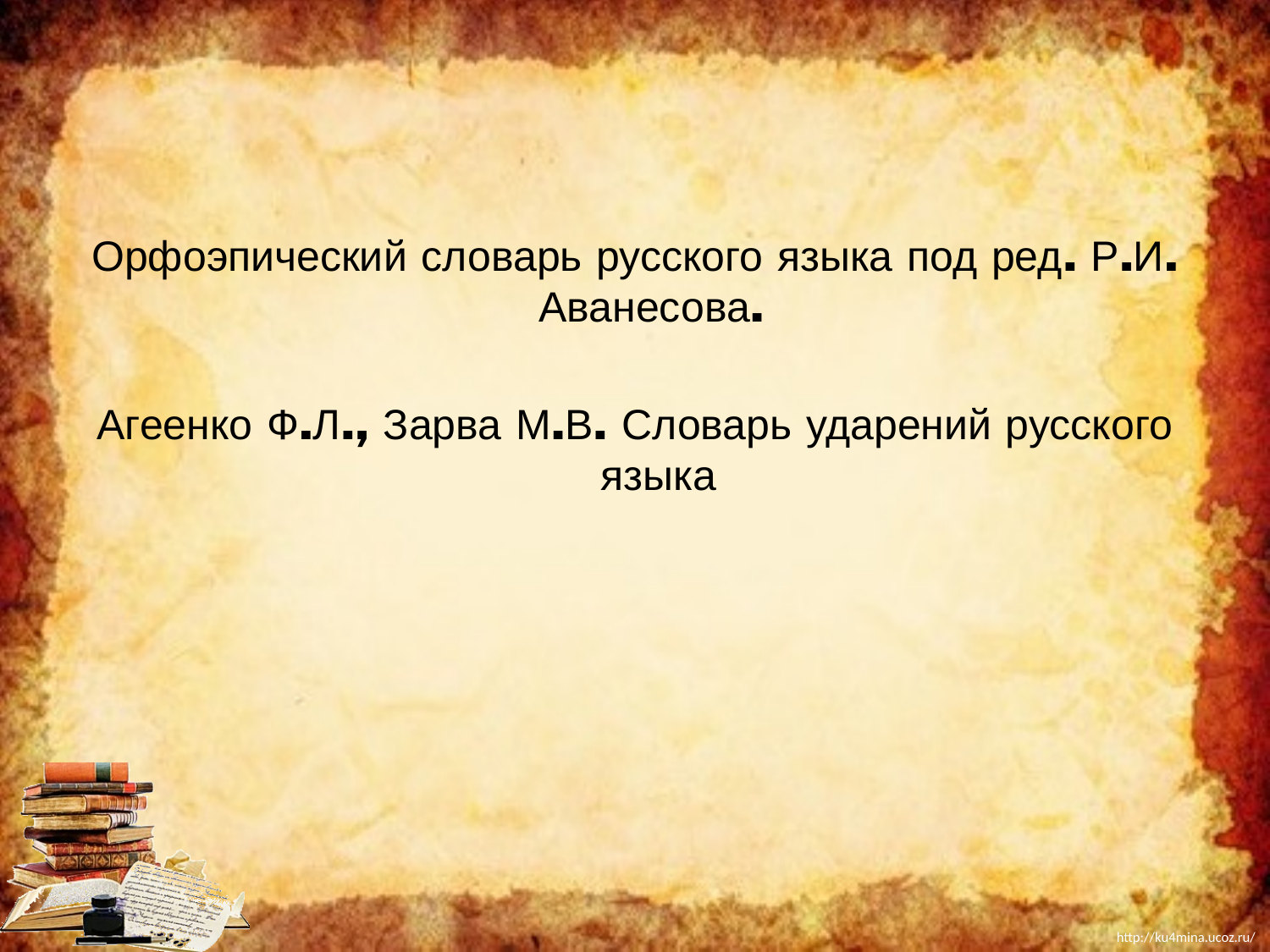

Орфоэпический словарь русского языка под ред. Р.И. Аванесова.

Агеенко Ф.Л., Зарва М.В. Словарь ударений русского языка